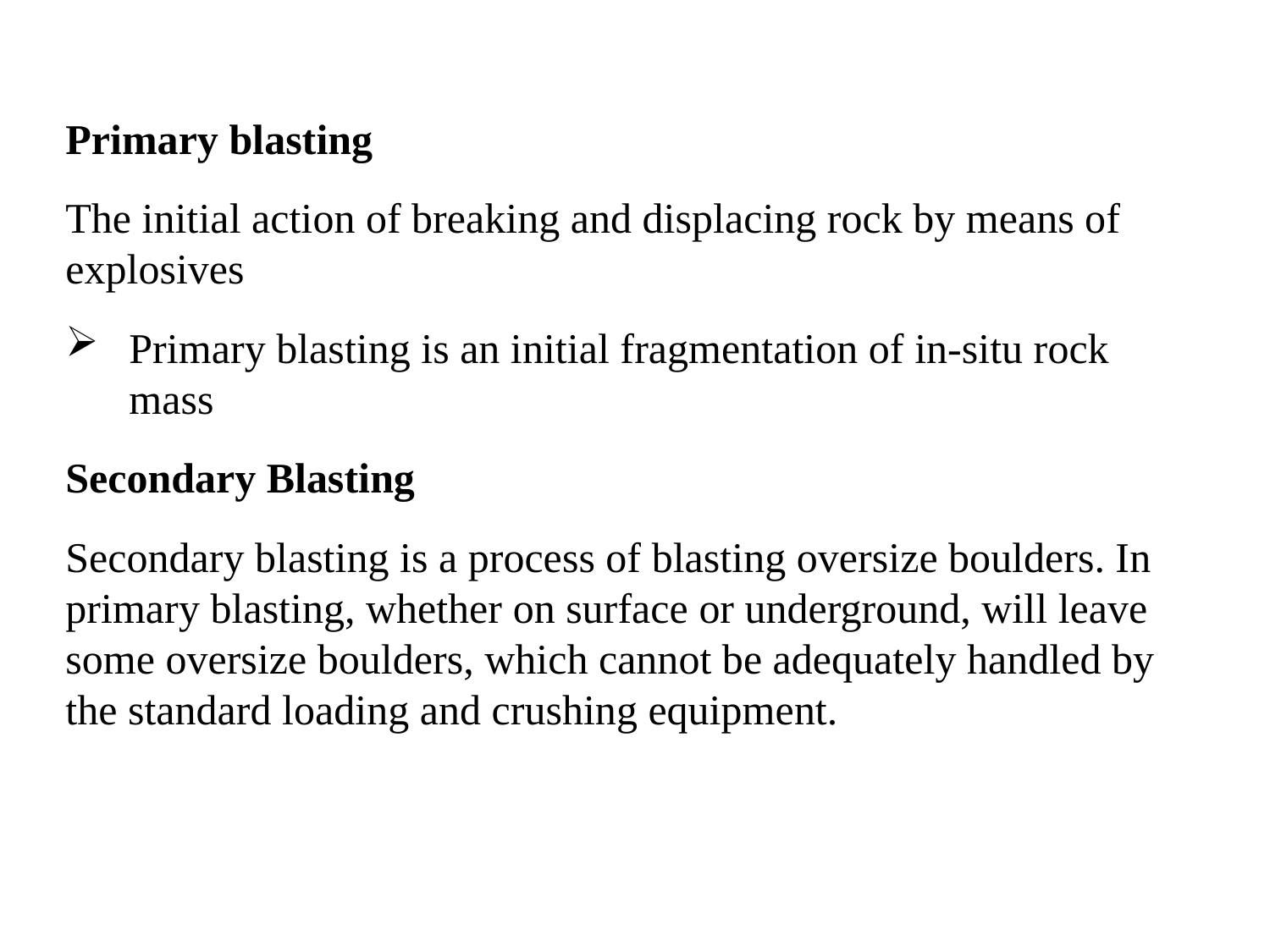

Primary blasting

The initial action of breaking and displacing rock by means of explosives

Primary blasting is an initial fragmentation of in-situ rock mass

Secondary Blasting

Secondary blasting is a process of blasting oversize boulders. In primary blasting, whether on surface or underground, will leave some oversize boulders, which cannot be adequately handled by the standard loading and crushing equipment.